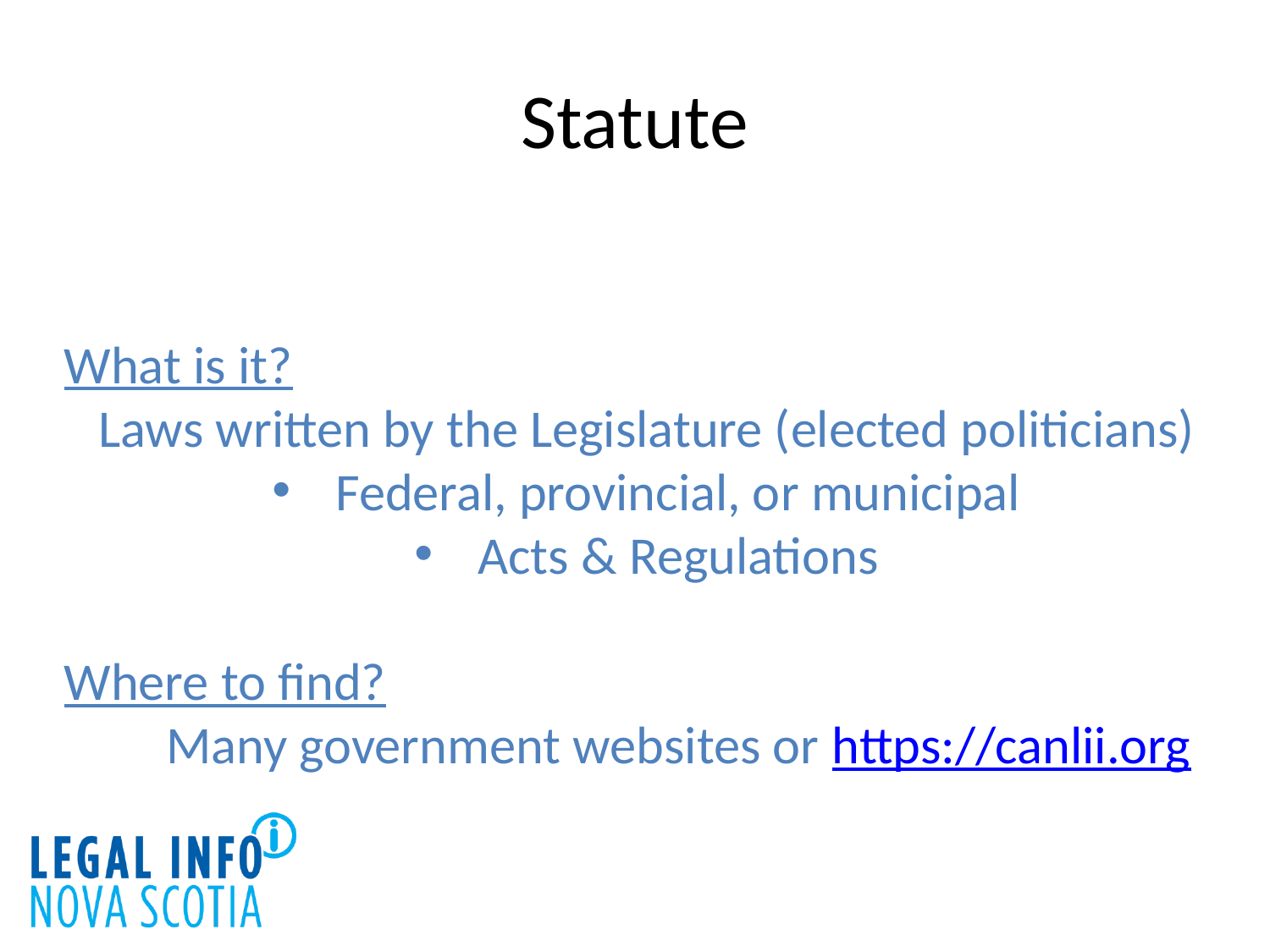

# Statute

What is it?
Laws written by the Legislature (elected politicians)
Federal, provincial, or municipal
Acts & Regulations

Where to find?
Many government websites or https://canlii.org